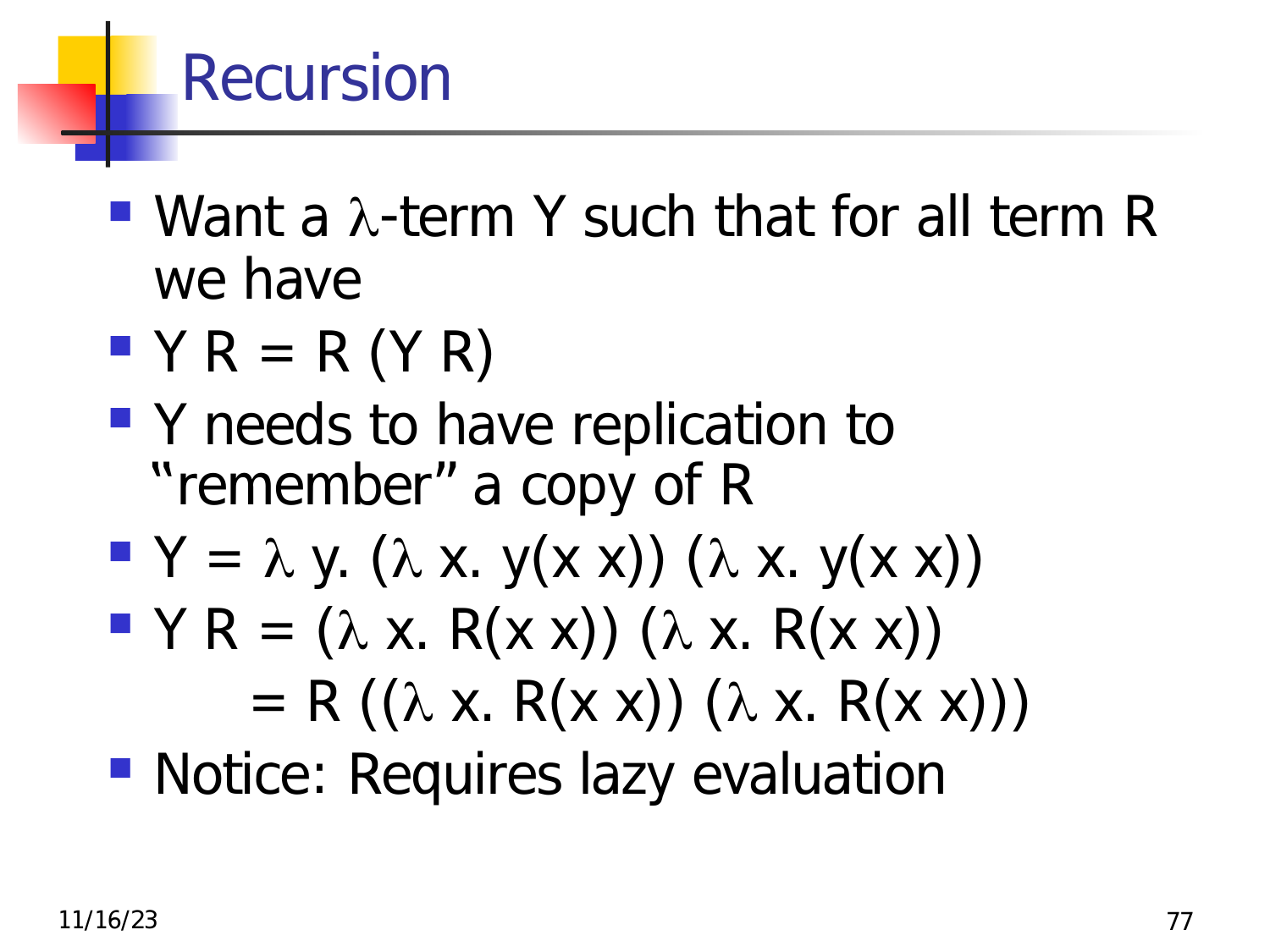

# Recursion
Want a λ-term Y such that for all term R we have
Y R = R (Y R)
Y needs to have replication to “remember” a copy of R
Y = λ y. (λ x. y(x x)) (λ x. y(x x))
Y R = (λ x. R(x x)) (λ x. R(x x))
        = R ((λ x. R(x x)) (λ x. R(x x)))
Notice: Requires lazy evaluation
11/16/23
77